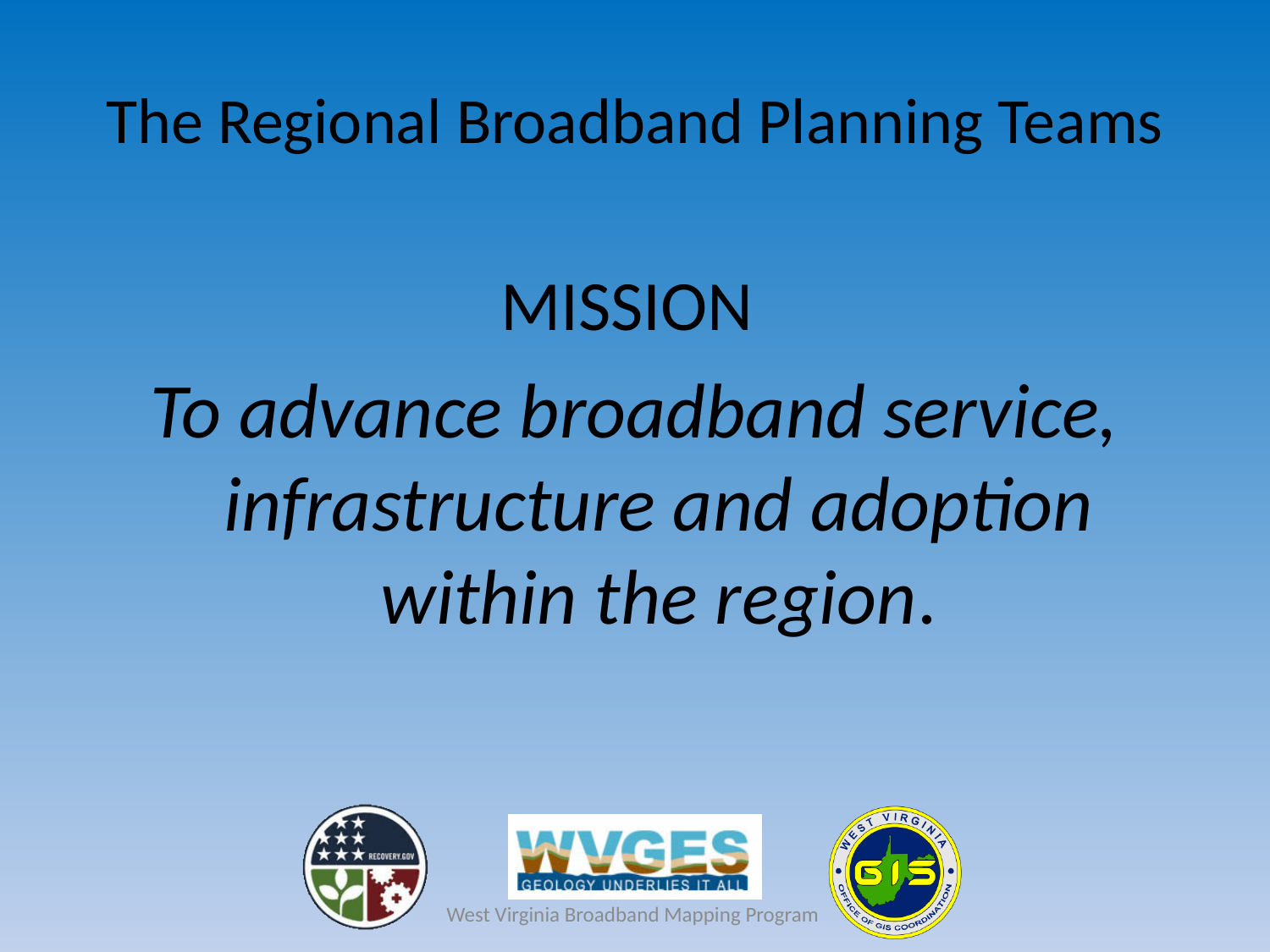

# The Regional Broadband Planning Teams
mission
To advance broadband service, infrastructure and adoption within the region.

West Virginia Broadband Mapping Program